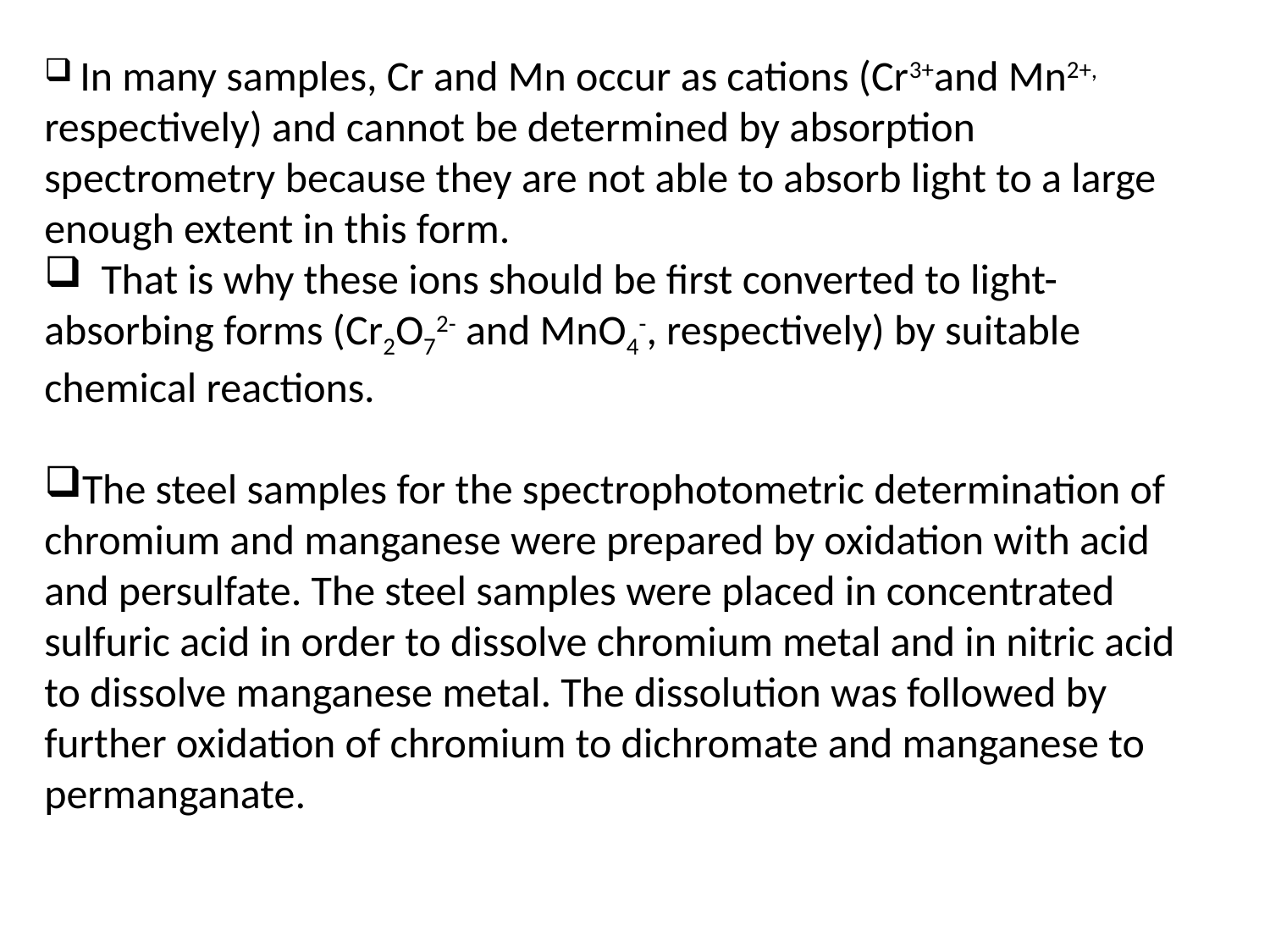

In many samples, Cr and Mn occur as cations (Cr3+and Mn2+, respectively) and cannot be determined by absorption spectrometry because they are not able to absorb light to a large enough extent in this form.
  That is why these ions should be first converted to light-absorbing forms (Cr2O72- and MnO4-, respectively) by suitable chemical reactions.

The steel samples for the spectrophotometric determination of chromium and manganese were prepared by oxidation with acid and persulfate. The steel samples were placed in concentrated sulfuric acid in order to dissolve chromium metal and in nitric acid to dissolve manganese metal. The dissolution was followed by further oxidation of chromium to dichromate and manganese to permanganate.